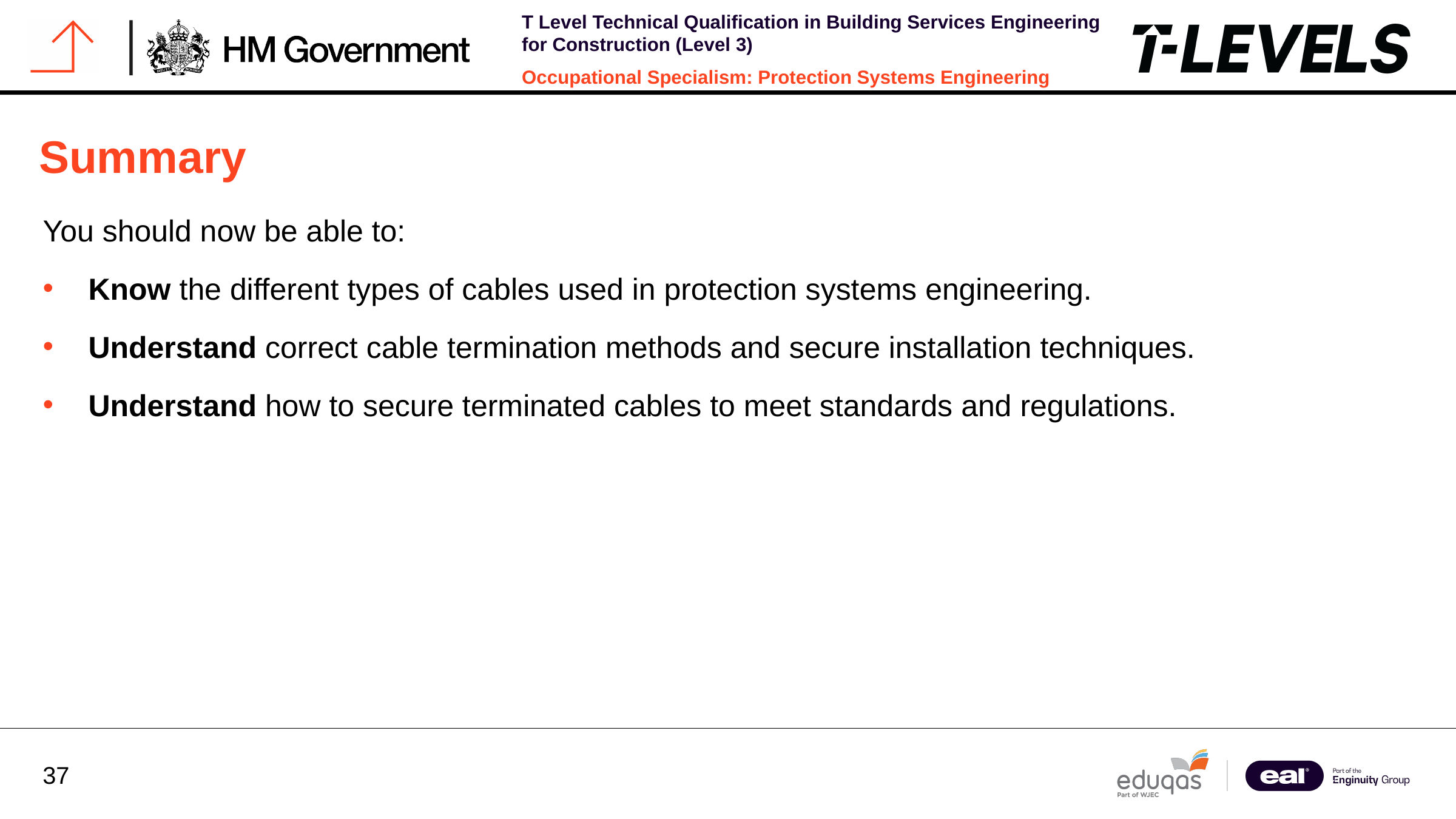

# Summary
You should now be able to:
Know the different types of cables used in protection systems engineering.
Understand correct cable termination methods and secure installation techniques.
Understand how to secure terminated cables to meet standards and regulations.